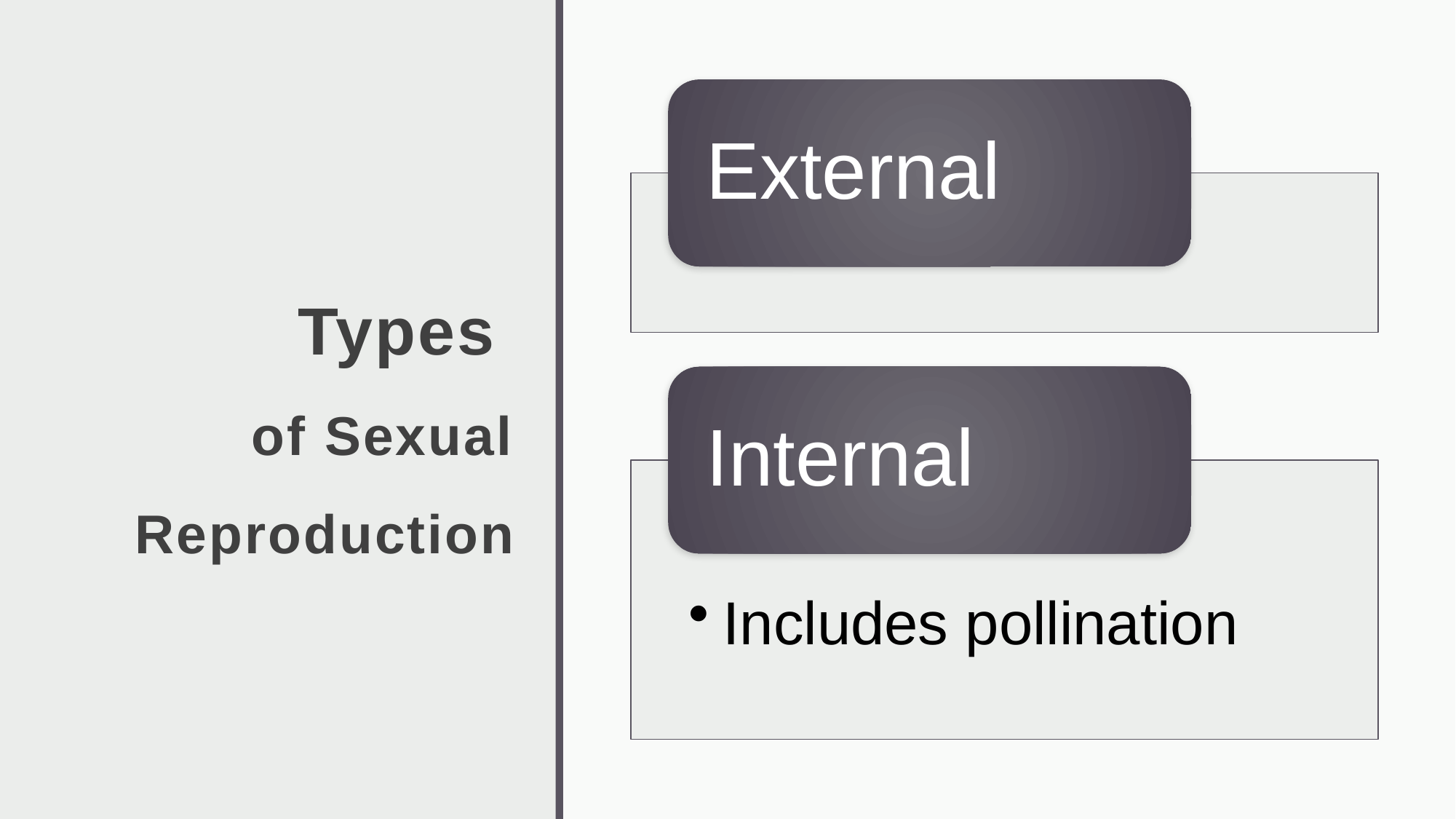

External
Includes pollination
Internal
# Types of Sexual Reproduction